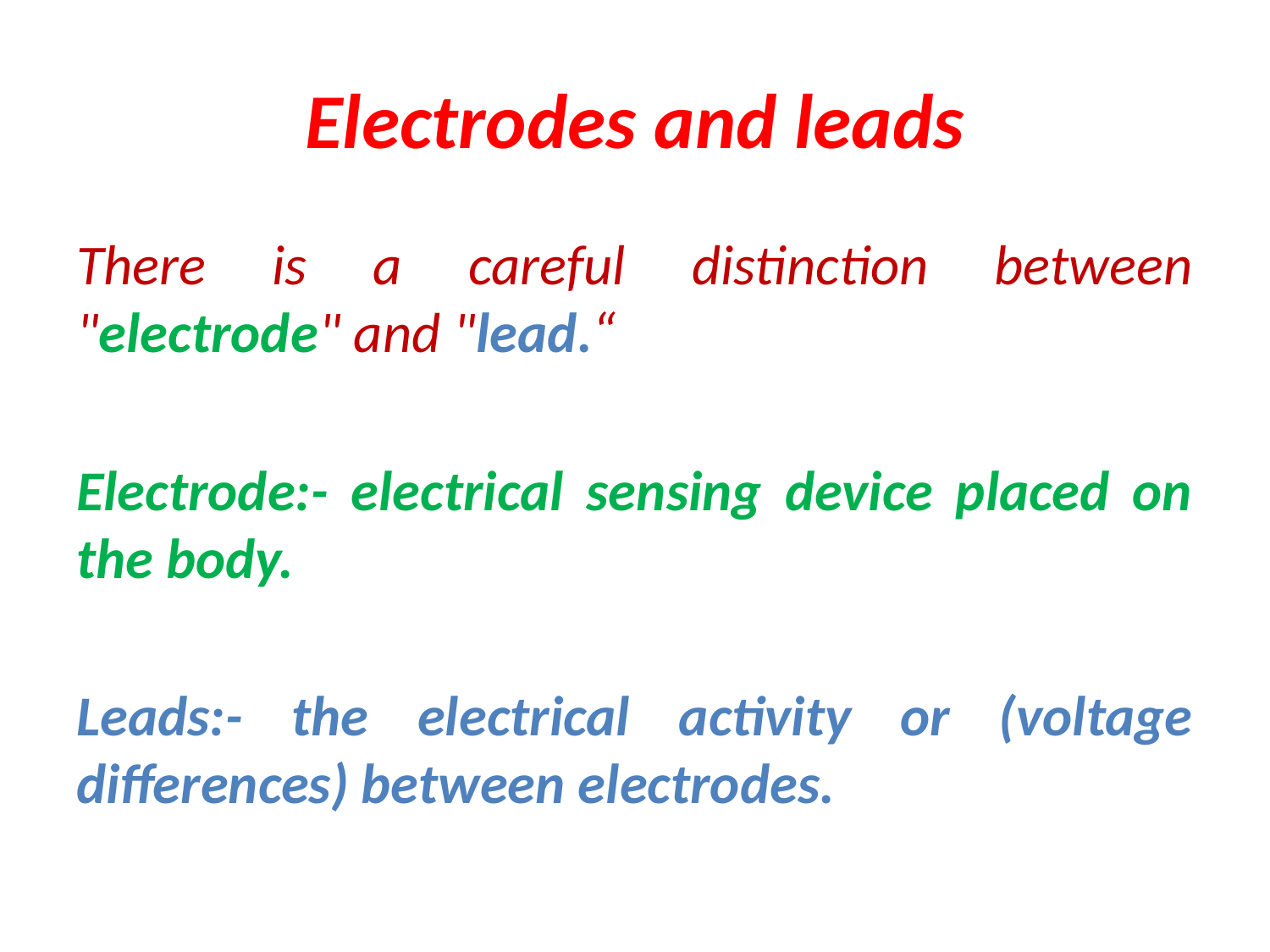

# Electrodes and leads
There is a careful distinction between "electrode" and "lead.“

Electrode:- electrical sensing device placed on the body.

Leads:- the electrical activity or (voltage differences) between electrodes.